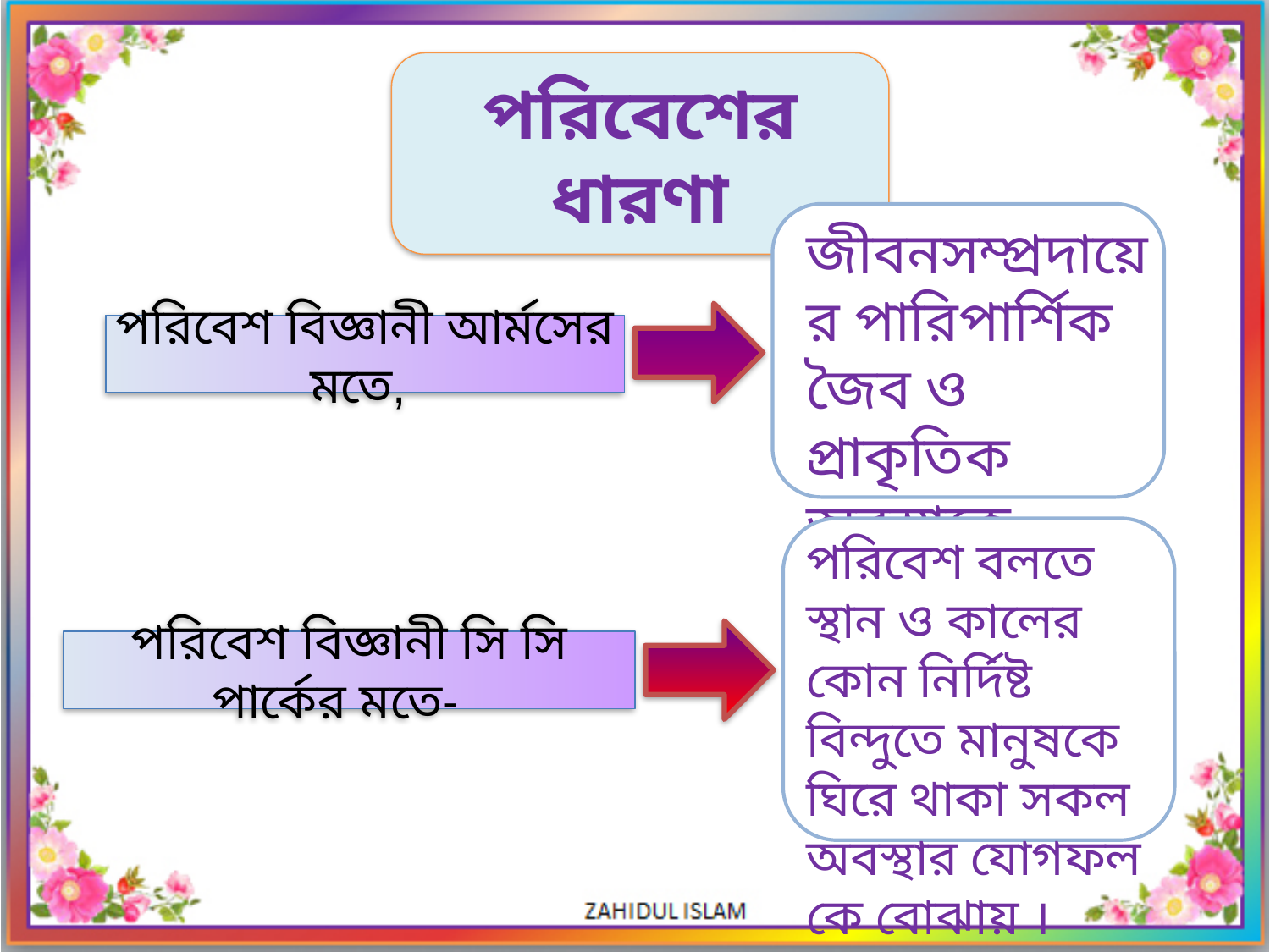

পরিবেশের ধারণা

জীবনসম্প্রদায়ের পারিপার্শিক জৈব ও প্রাকৃতিক অবস্থাকে পরিবেশ বলে।

পরিবেশ বিজ্ঞানী আর্মসের মতে,

পরিবেশ বলতে স্থান ও কালের কোন নির্দিষ্ট বিন্দুতে মানুষকে ঘিরে থাকা সকল অবস্থার যোগফল কে বোঝায় ।

পরিবেশ বিজ্ঞানী সি সি পার্কের মতে-